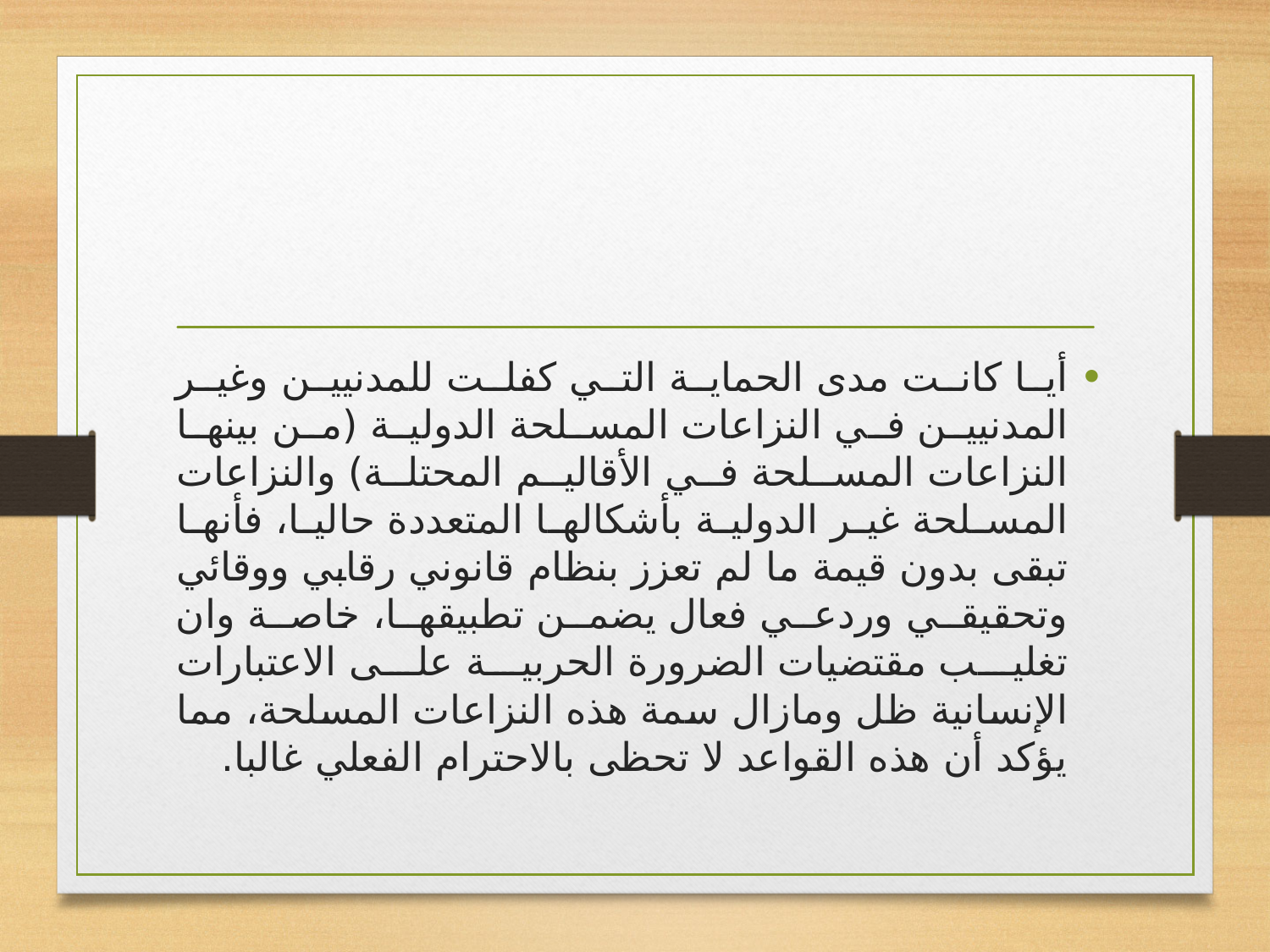

#
أيا كانت مدى الحماية التي كفلت للمدنيين وغير المدنيين في النزاعات المسلحة الدولية (من بينها النزاعات المسلحة في الأقاليم المحتلة) والنزاعات المسلحة غير الدولية بأشكالها المتعددة حاليا، فأنها تبقى بدون قيمة ما لم تعزز بنظام قانوني رقابي ووقائي وتحقيقي وردعي فعال يضمن تطبيقها، خاصة وان تغليب مقتضيات الضرورة الحربية على الاعتبارات الإنسانية ظل ومازال سمة هذه النزاعات المسلحة، مما يؤكد أن هذه القواعد لا تحظى بالاحترام الفعلي غالبا.